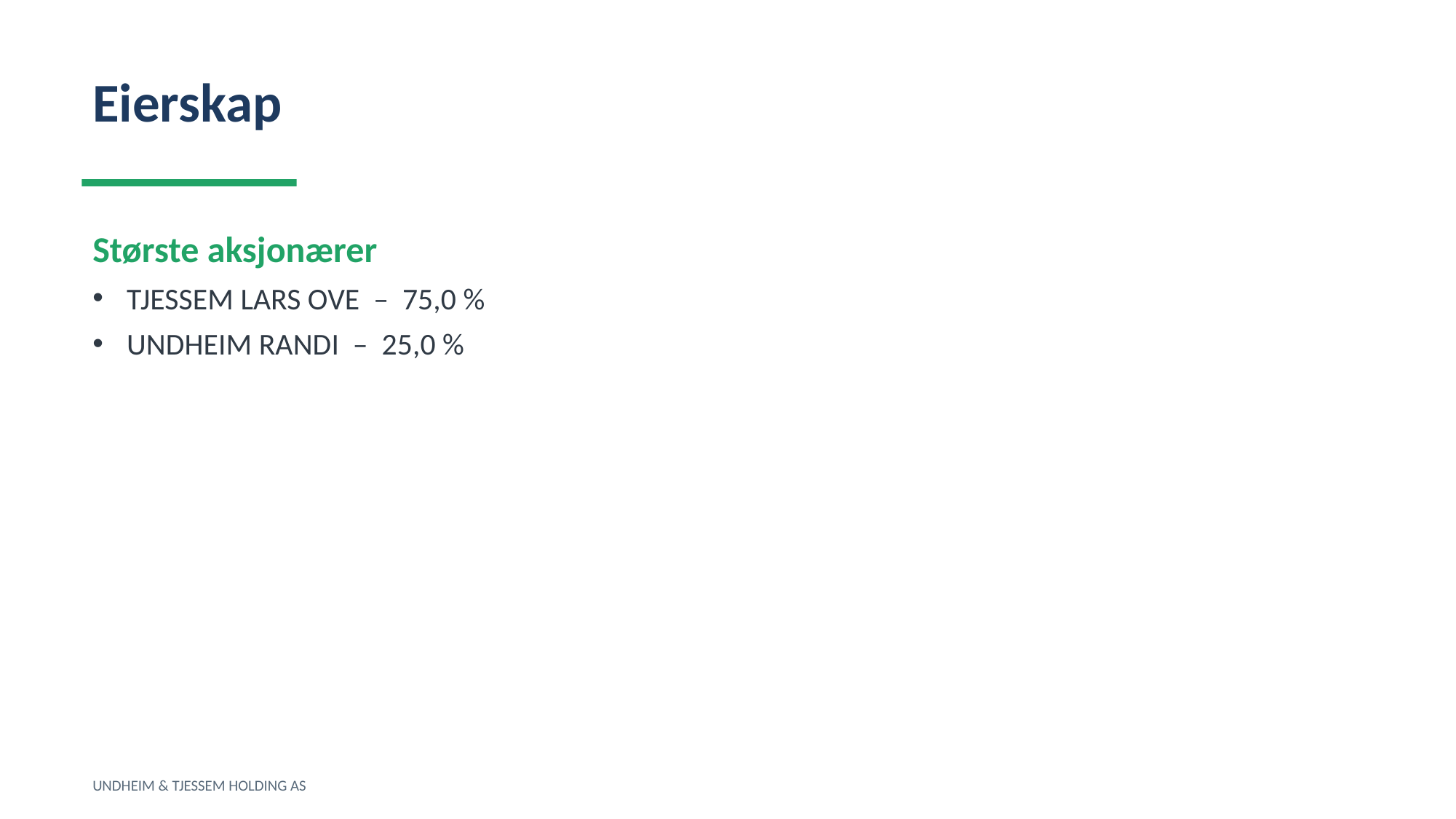

Eierskap

Største aksjonærer
TJESSEM LARS OVE  –  75,0 %
UNDHEIM RANDI  –  25,0 %
UNDHEIM & TJESSEM HOLDING AS